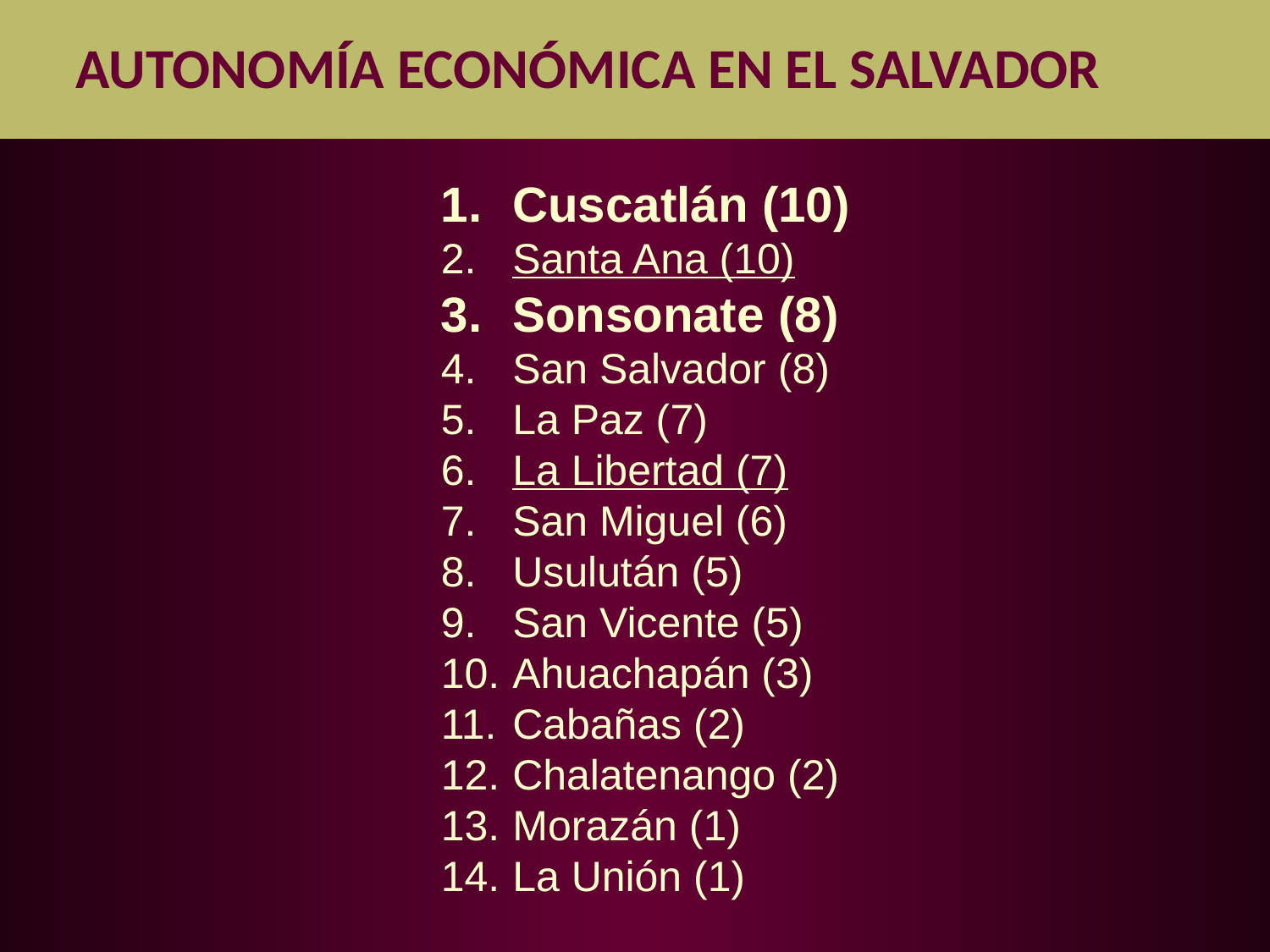

AUTONOMÍA ECONÓMICA EN EL SALVADOR
Cuscatlán (10)
Santa Ana (10)
Sonsonate (8)
San Salvador (8)
La Paz (7)
La Libertad (7)
San Miguel (6)
Usulután (5)
San Vicente (5)
Ahuachapán (3)
Cabañas (2)
Chalatenango (2)
Morazán (1)
La Unión (1)